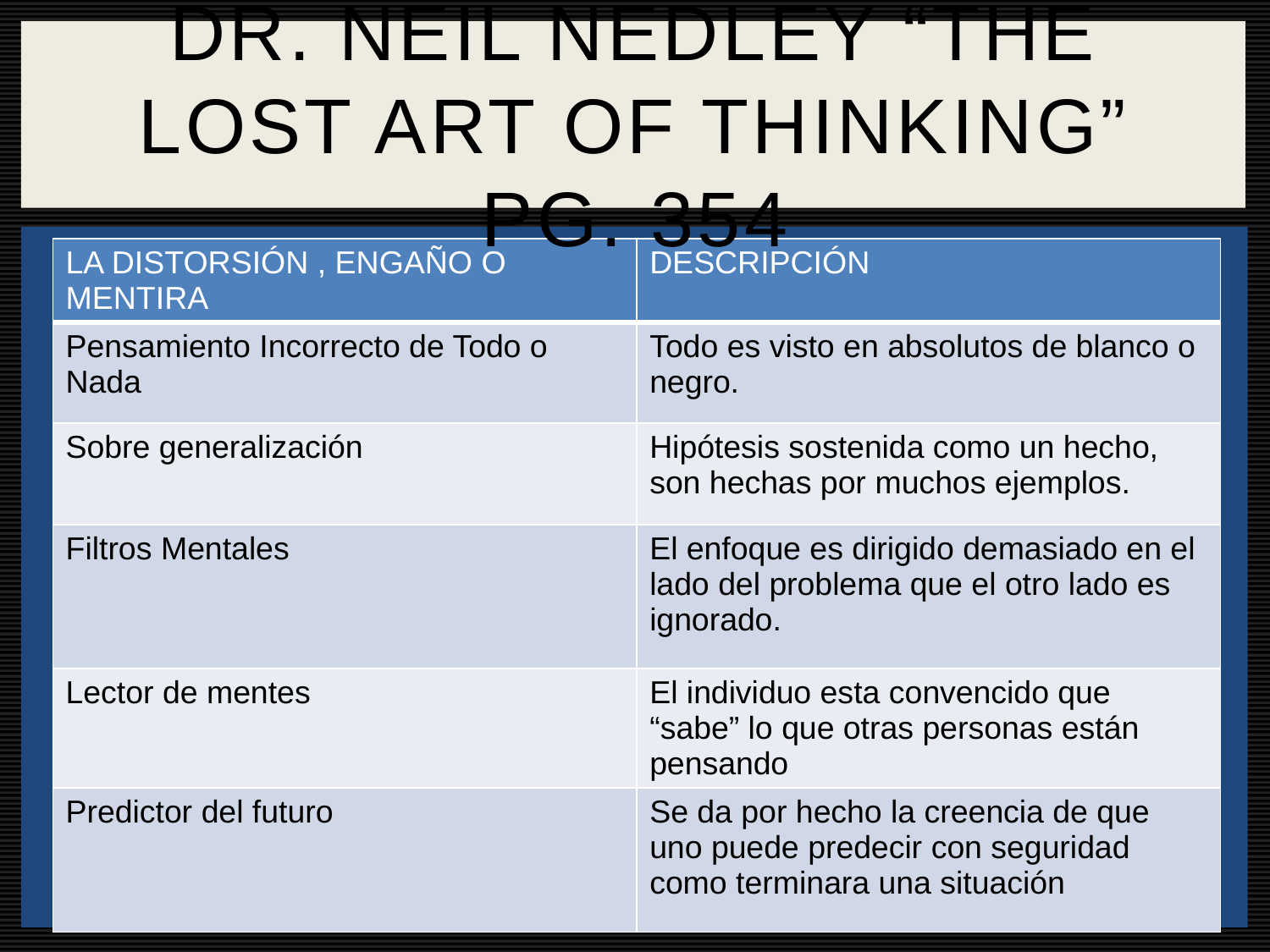

# dr. NEIL NEDLEY “the lost art of thinking” pg. 354
| LA DISTORSIÓN , ENGAÑO O MENTIRA | DESCRIPCIÓN |
| --- | --- |
| Pensamiento Incorrecto de Todo o Nada | Todo es visto en absolutos de blanco o negro. |
| Sobre generalización | Hipótesis sostenida como un hecho, son hechas por muchos ejemplos. |
| Filtros Mentales | El enfoque es dirigido demasiado en el lado del problema que el otro lado es ignorado. |
| Lector de mentes | El individuo esta convencido que “sabe” lo que otras personas están pensando |
| Predictor del futuro | Se da por hecho la creencia de que uno puede predecir con seguridad como terminara una situación |